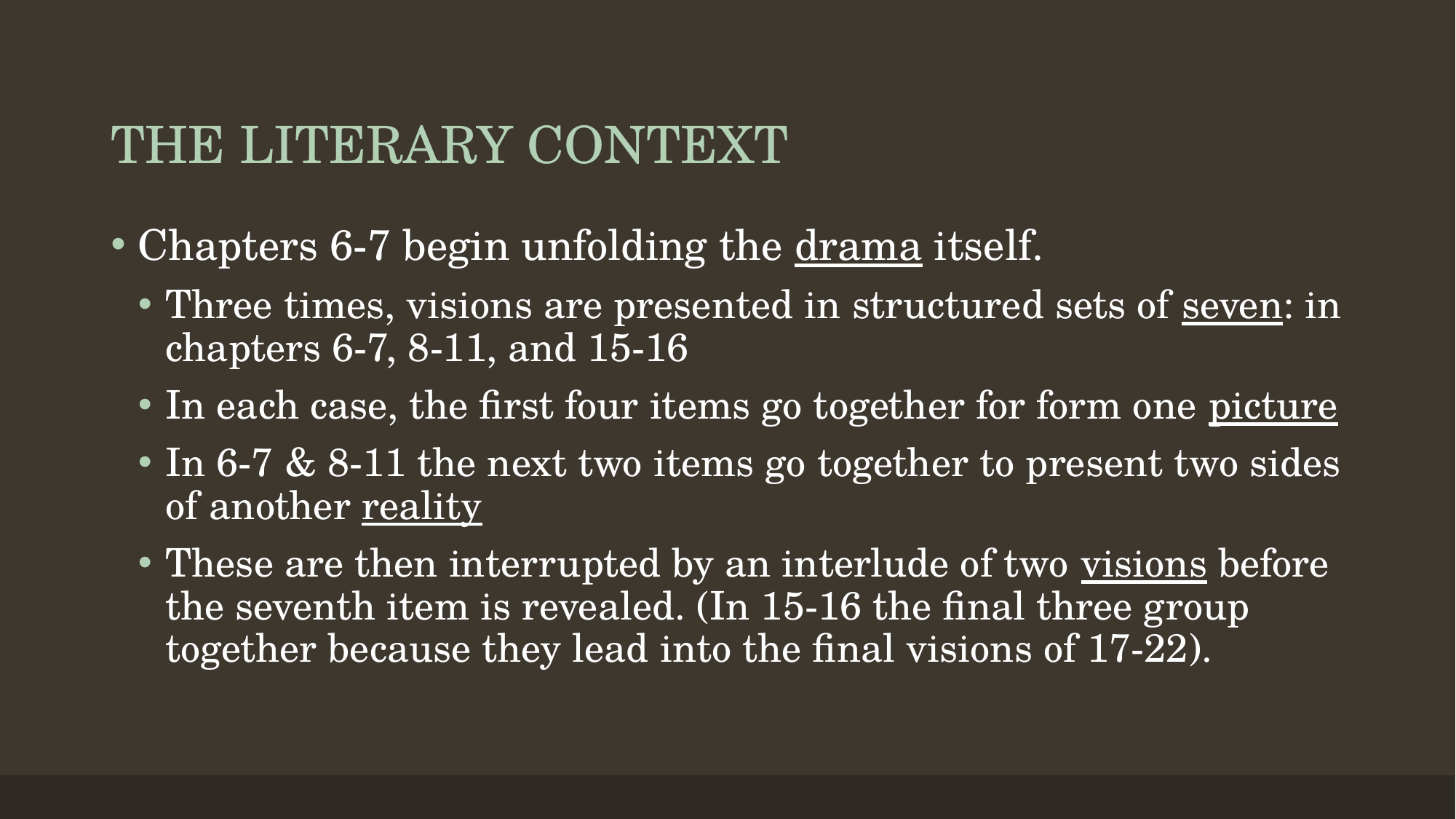

# THE LITERARY CONTEXT
Chapters 6-7 begin unfolding the drama itself.
Three times, visions are presented in structured sets of seven: in chapters 6-7, 8-11, and 15-16
In each case, the first four items go together for form one picture
In 6-7 & 8-11 the next two items go together to present two sides of another reality
These are then interrupted by an interlude of two visions before the seventh item is revealed. (In 15-16 the final three group together because they lead into the final visions of 17-22).